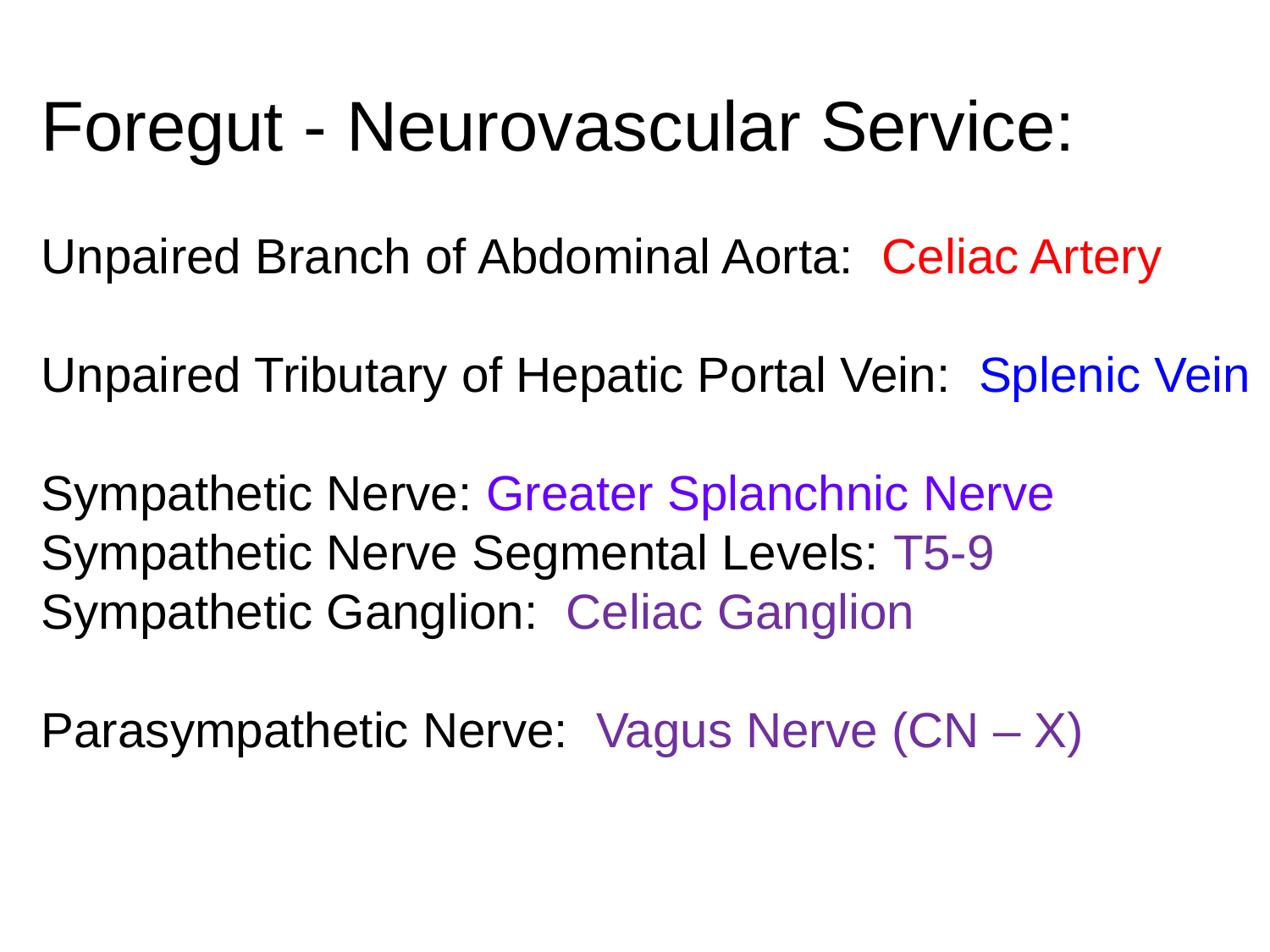

Foregut - Neurovascular Service:

Unpaired Branch of Abdominal Aorta:  Celiac Artery

Unpaired Tributary of Hepatic Portal Vein:  Splenic Vein

Sympathetic Nerve: Greater Splanchnic Nerve
Sympathetic Nerve Segmental Levels: T5-9
Sympathetic Ganglion:  Celiac Ganglion

Parasympathetic Nerve:  Vagus Nerve (CN – X)